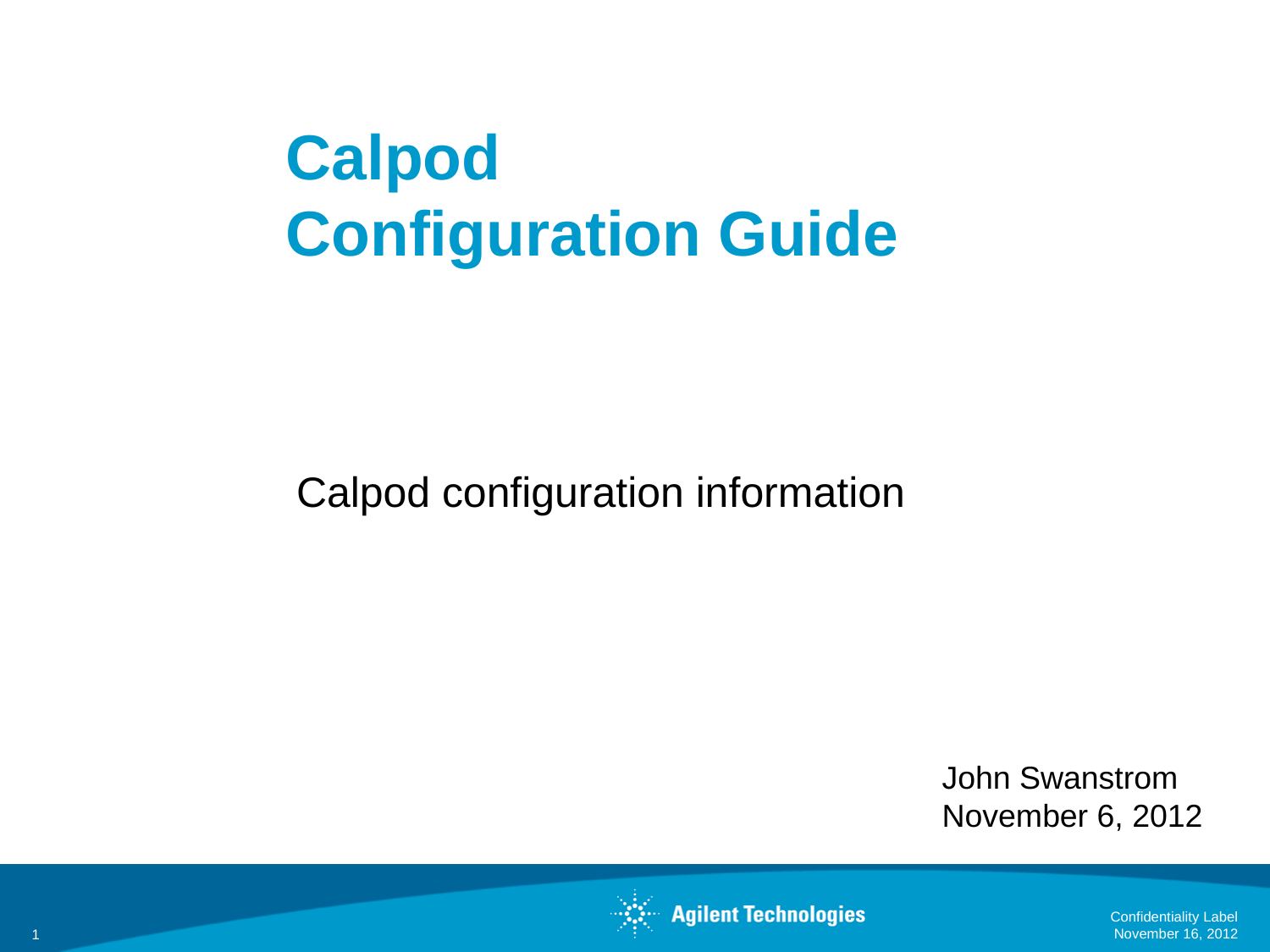

# Calpod Configuration Guide
Calpod configuration information

John Swanstrom
November 6, 2012

Confidentiality Label
November 16, 2012
1